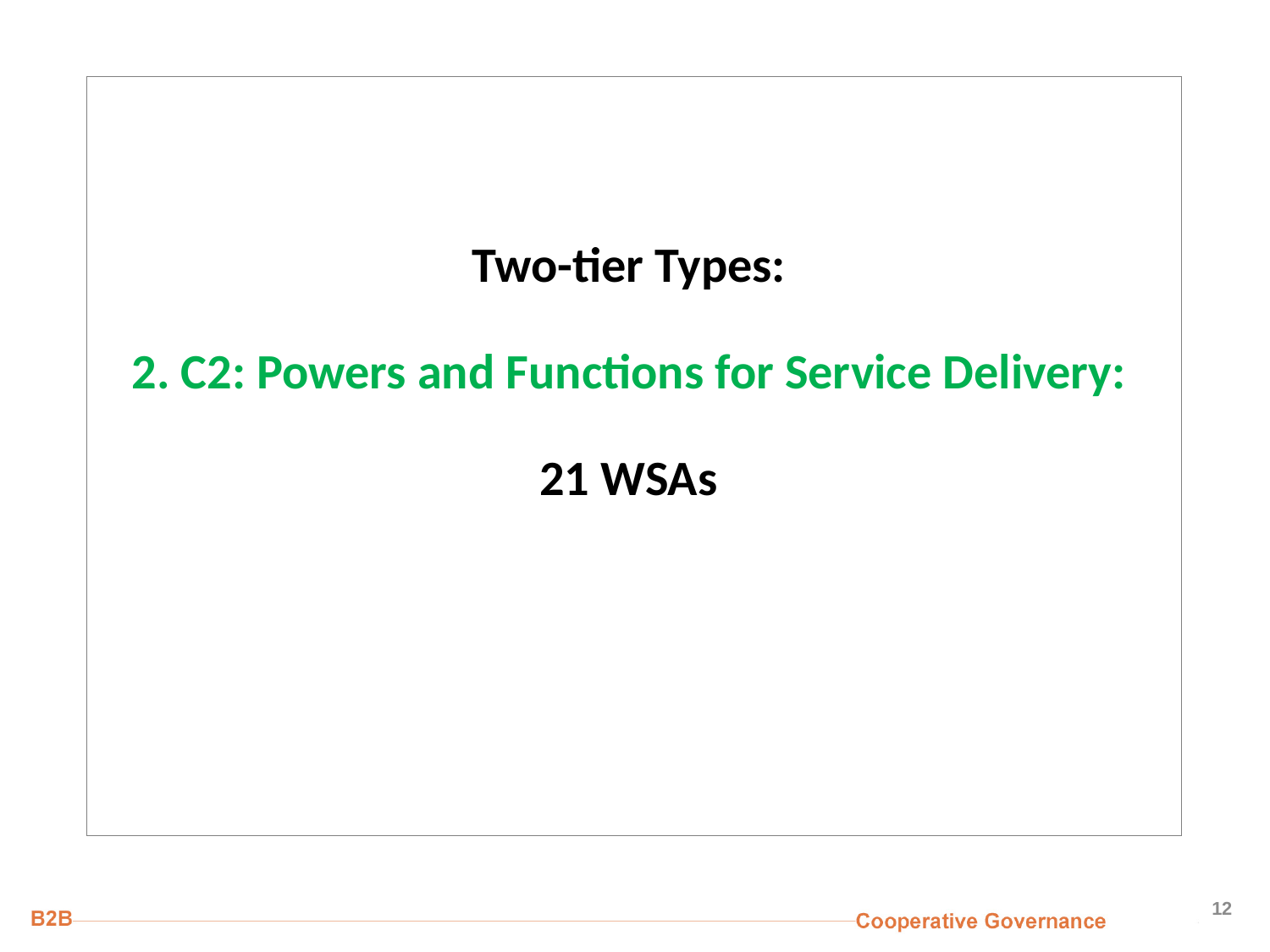

# Two-tier Types: 2. C2: Powers and Functions for Service Delivery: 21 WSAs
12